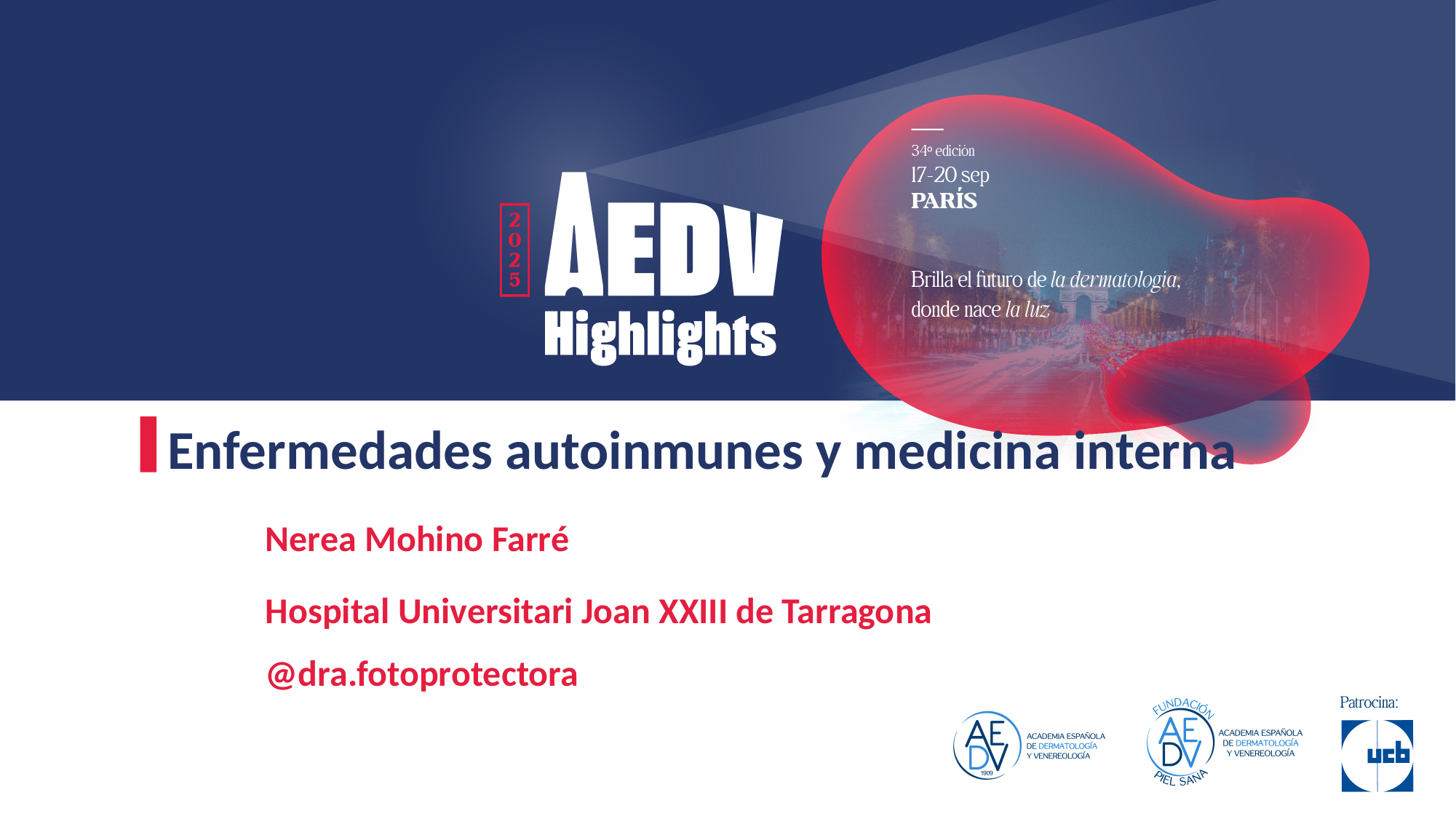

Enfermedades autoinmunes y medicina interna
Nerea Mohino Farré
Hospital Universitari Joan XXIII de Tarragona
@dra.fotoprotectora